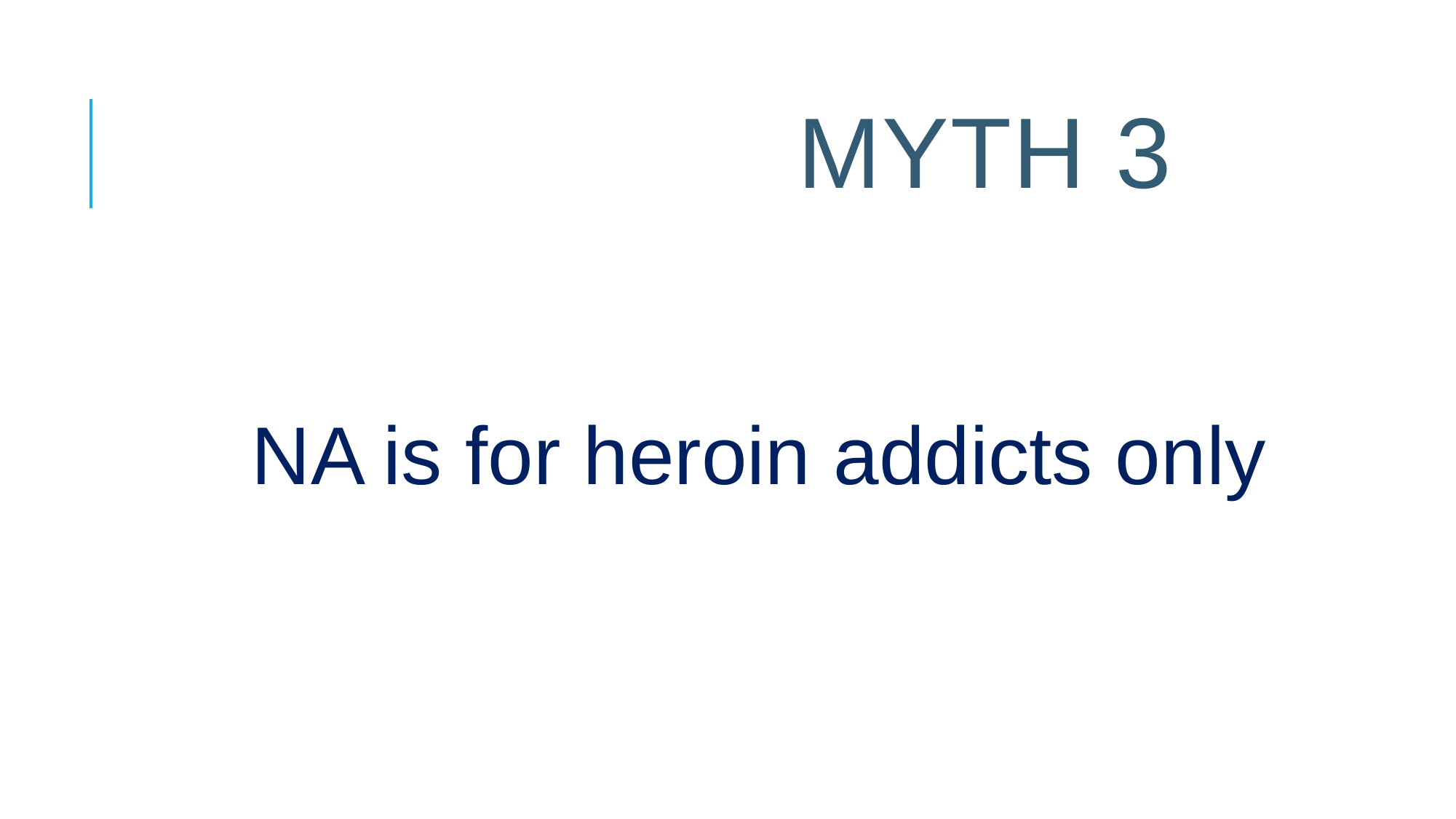

# Myth 3

     NA is for heroin addicts only